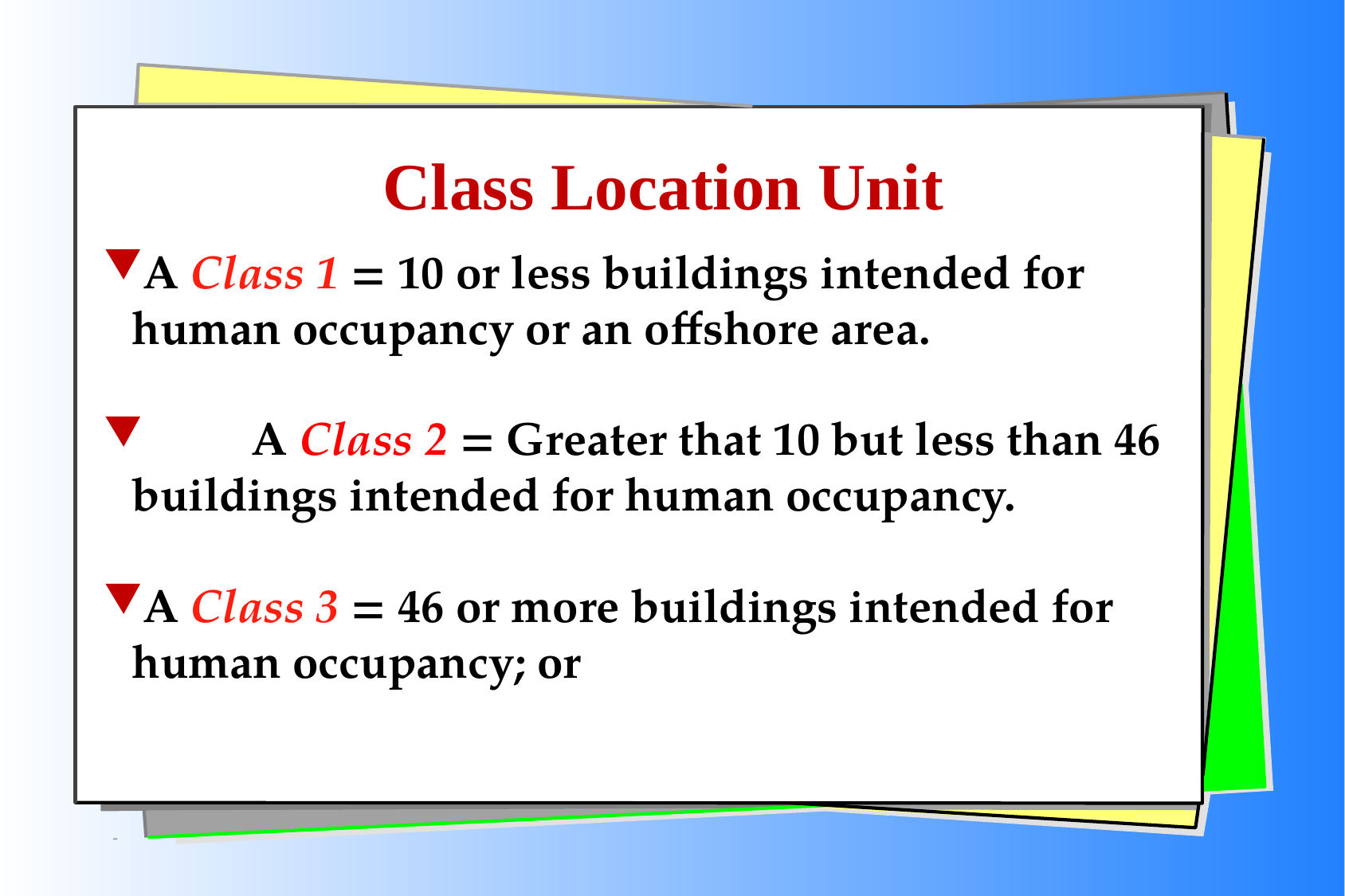

# Class Location Unit
A Class 1 = 10 or less buildings intended for human occupancy or an offshore area.
	A Class 2 = Greater that 10 but less than 46 buildings intended for human occupancy.
A Class 3 = 46 or more buildings intended for human occupancy; or